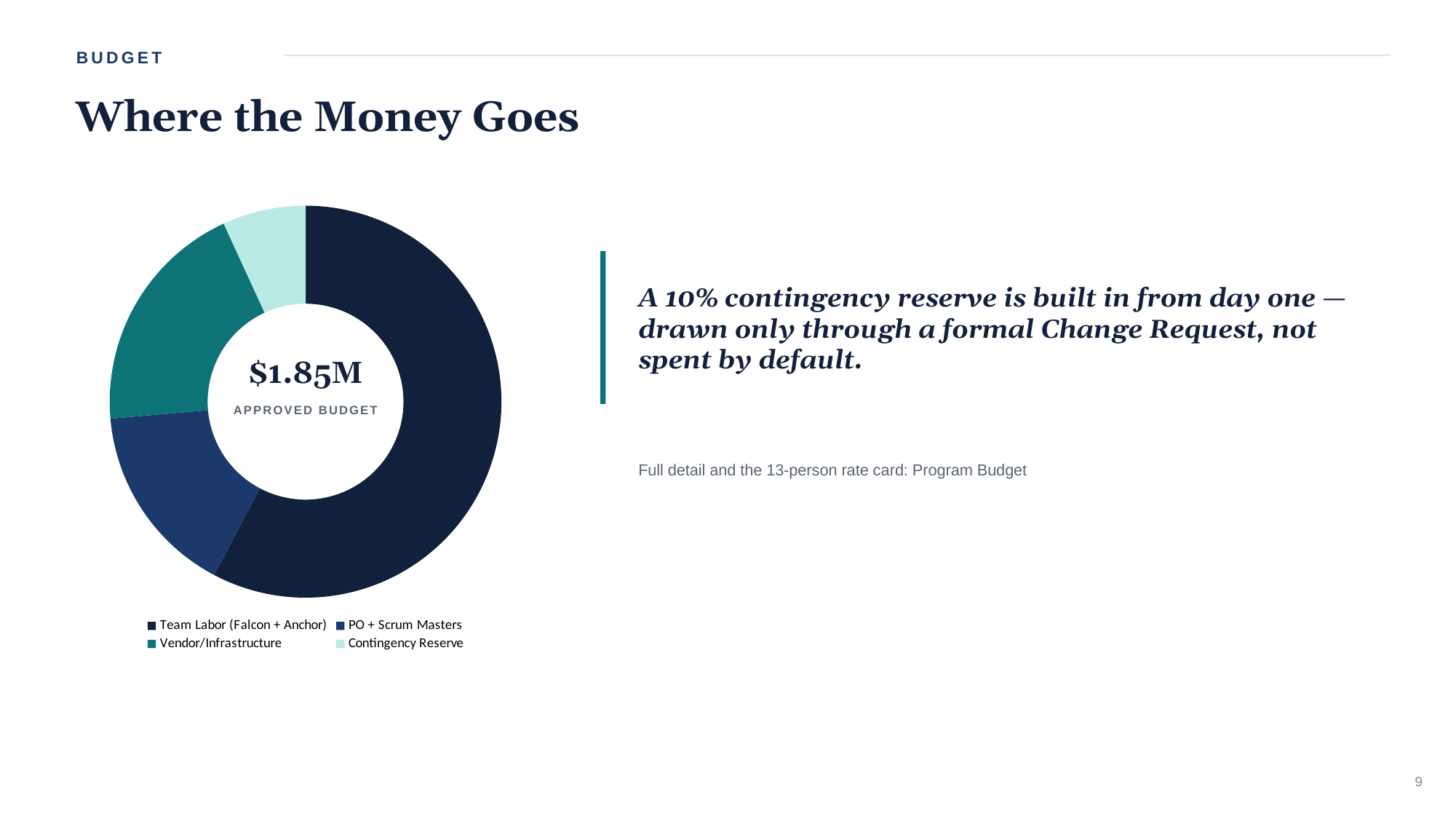

BUDGET

Where the Money Goes

### Chart

| Category | Budget |
|---|---|
| Team Labor (Falcon + Anchor) | 1068.0 |
| PO + Scrum Masters | 294.0 |
| Vendor/Infrastructure | 361.0 |
| Contingency Reserve | 127.0 |
A 10% contingency reserve is built in from day one — drawn only through a formal Change Request, not spent by default.

$1.85M
APPROVED BUDGET
Full detail and the 13-person rate card: Program Budget
9